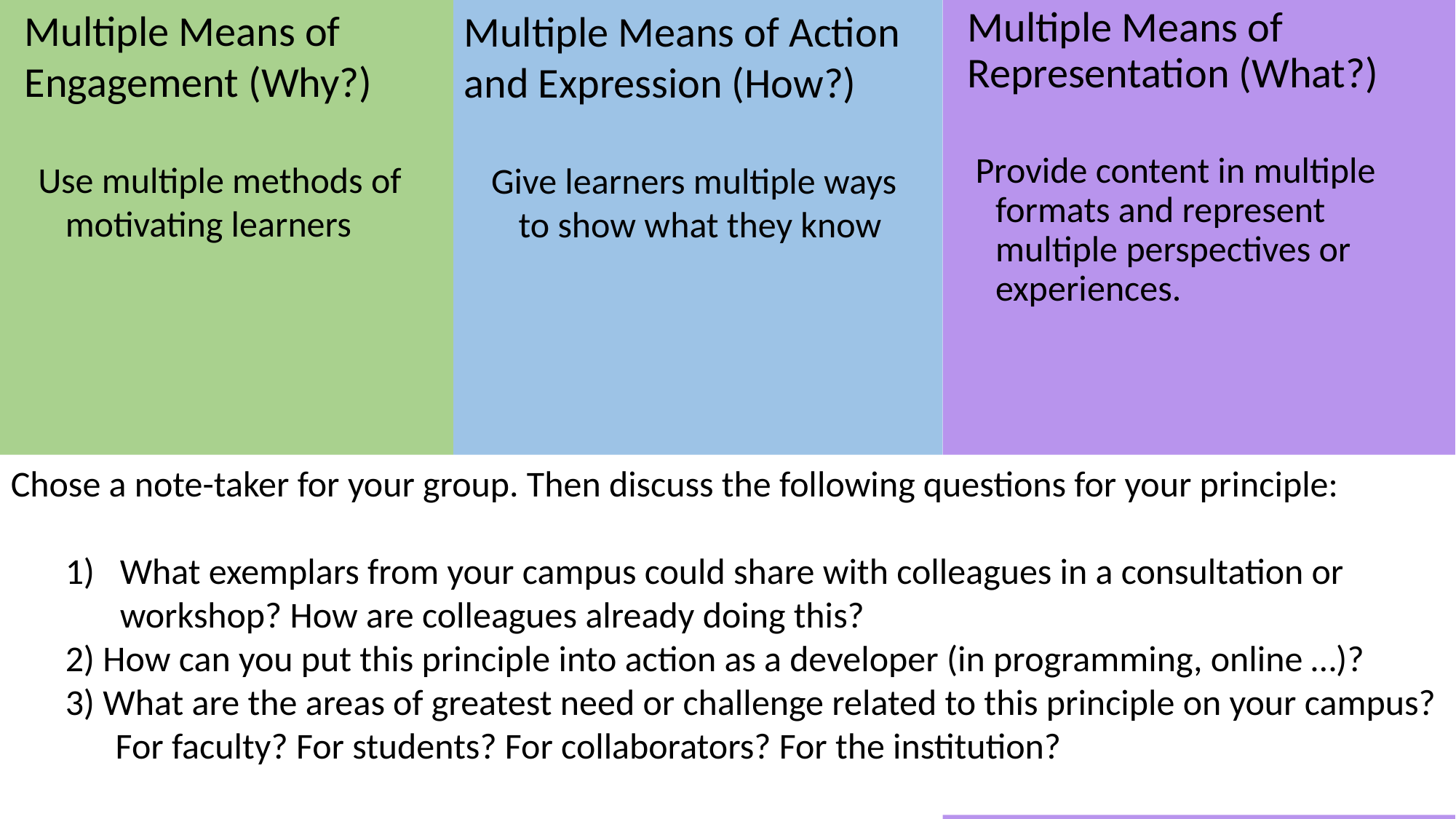

Multiple Means of Representation (What?)

Provide content in multiple formats and represent multiple perspectives or experiences.

Multiple Means of   Engagement (Why?)

Use multiple methods of motivating learners

Multiple Means of Action and Expression (How?)

Give learners multiple ways to show what they know

Chose a note-taker for your group. Then discuss the following questions for your principle:

What exemplars from your campus could share with colleagues in a consultation or workshop? How are colleagues already doing this?
2) How can you put this principle into action as a developer (in programming, online …)?
3) What are the areas of greatest need or challenge related to this principle on your campus? For faculty? For students? For collaborators? For the institution?